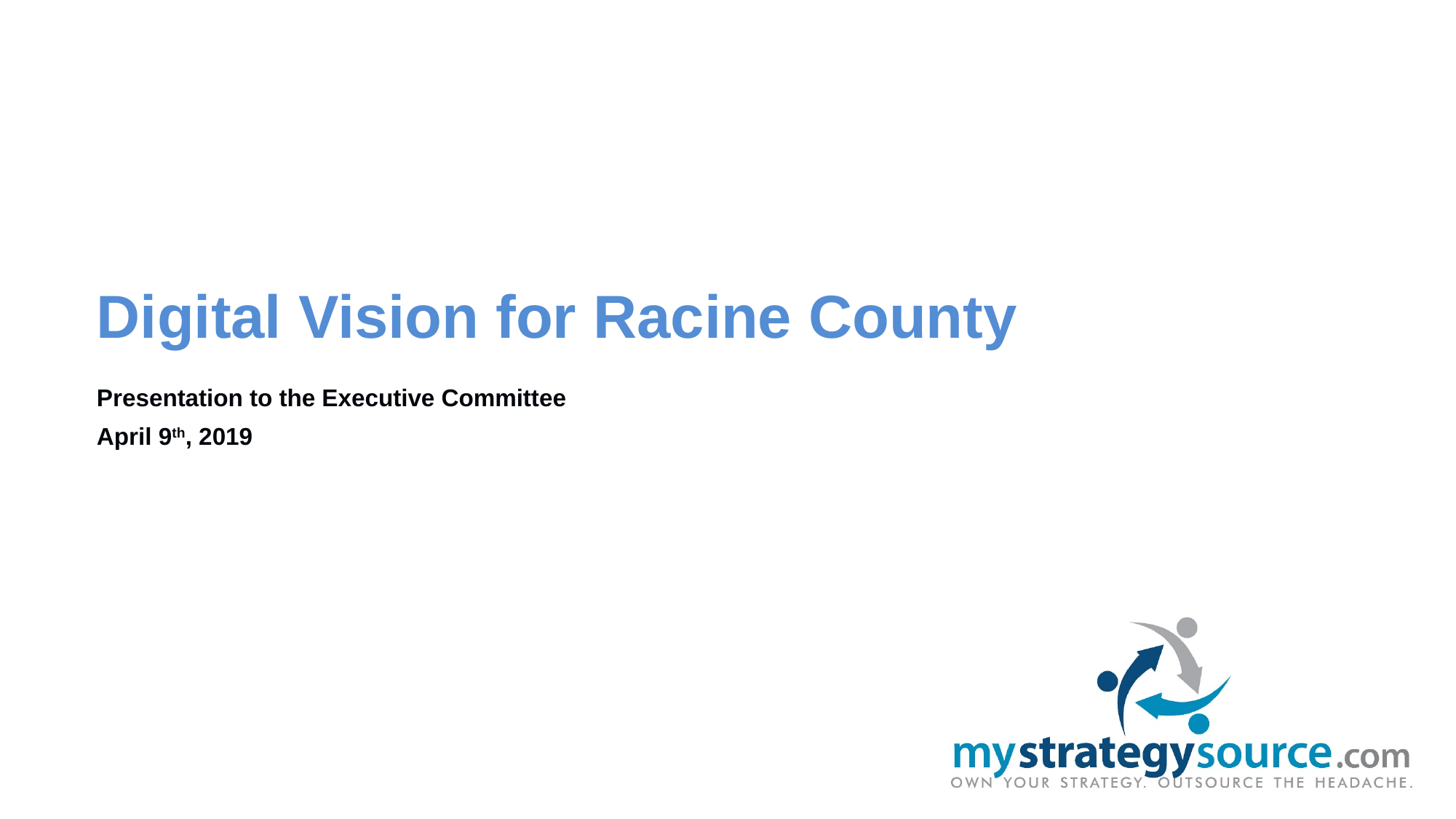

# Digital Vision for Racine County
Presentation to the Executive Committee
April 9th, 2019